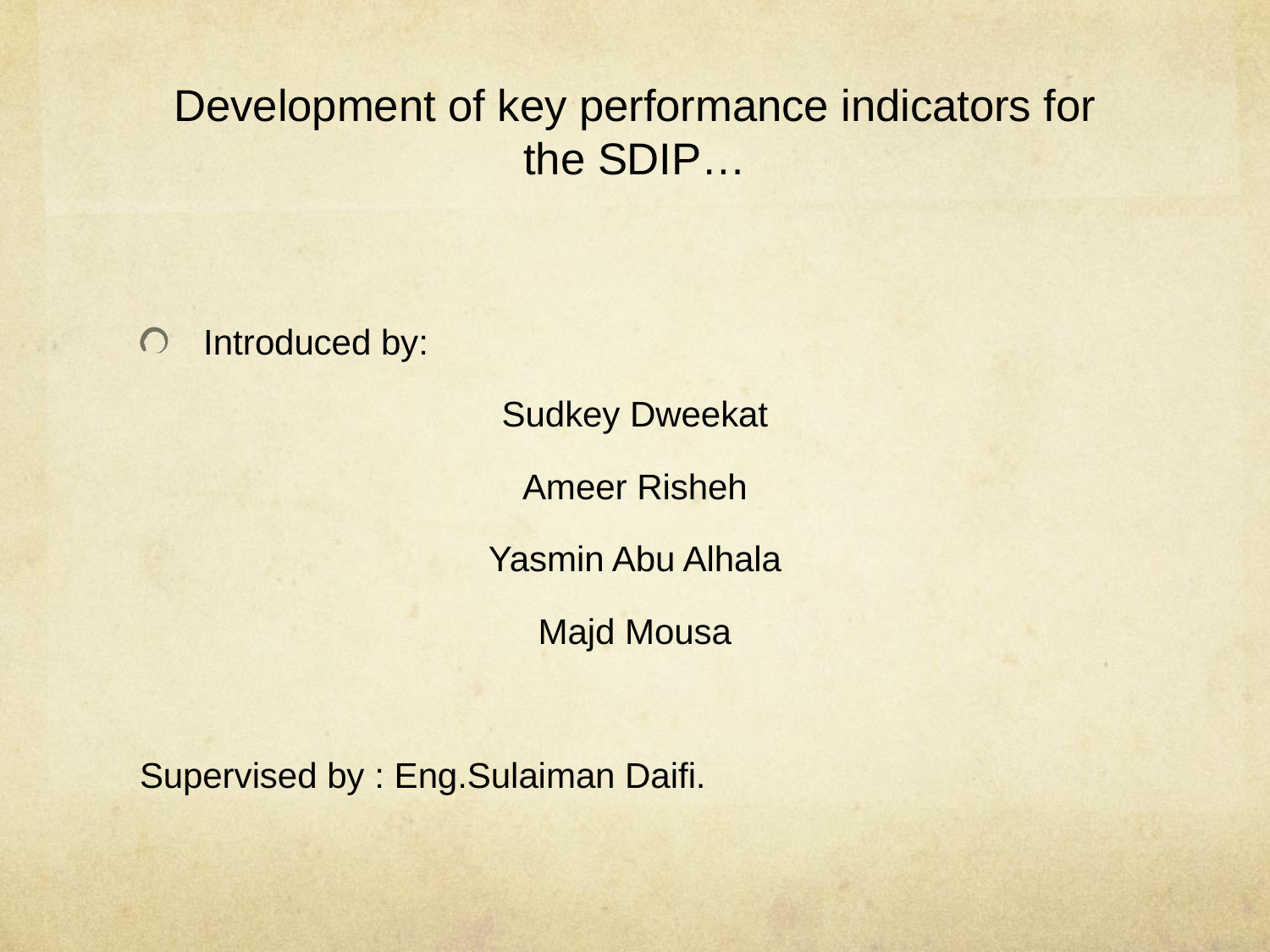

# Development of key performance indicators for the SDIP…

Introduced by:
Sudkey Dweekat
Ameer Risheh
Yasmin Abu Alhala
Majd Mousa

Supervised by : Eng.Sulaiman Daifi.